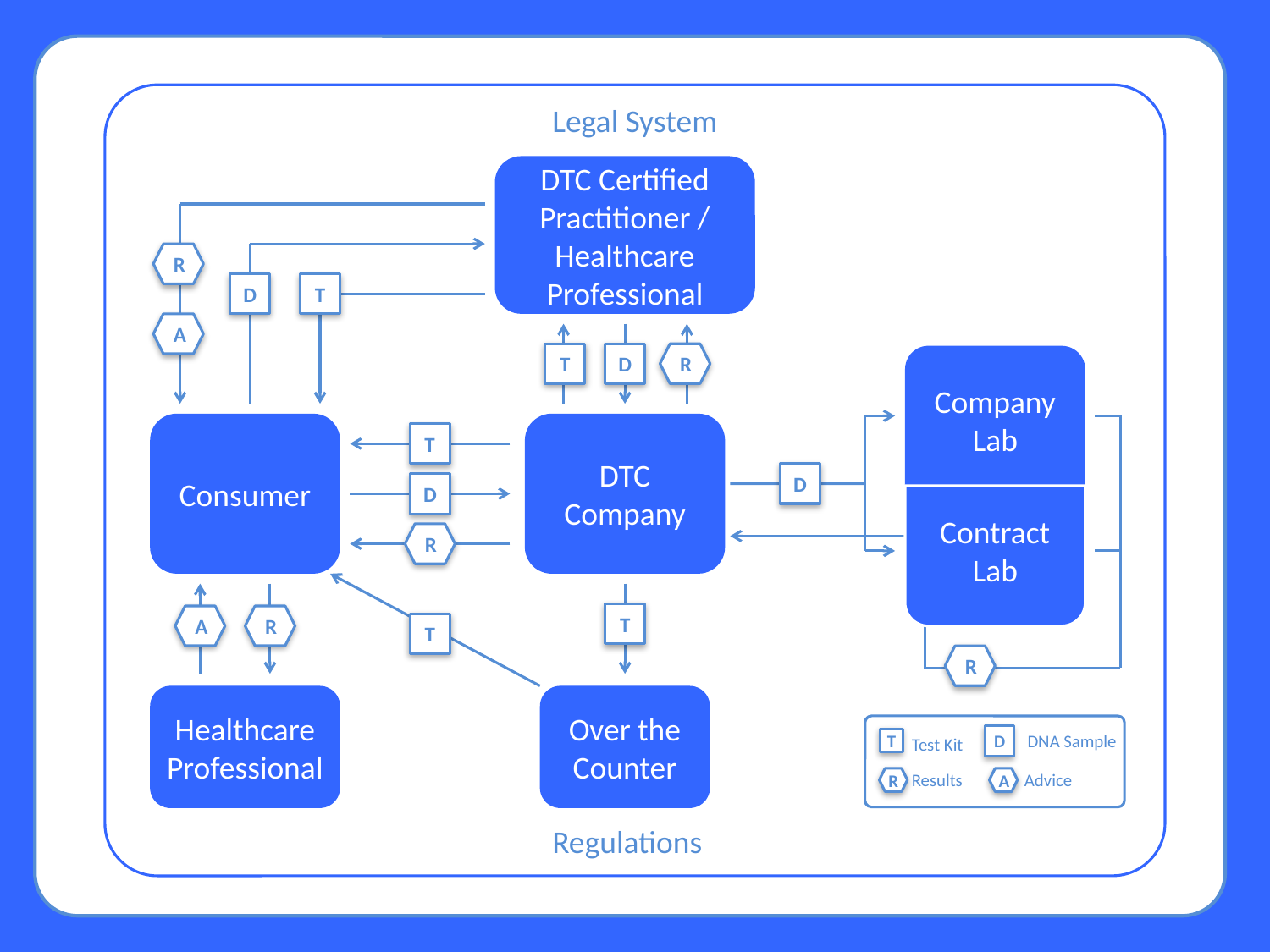

Legal System
DTC Certified Practitioner / Healthcare Professional
R
D
T
A
T
D
R
Company Lab
Consumer
DTC Company
T
D
D

Contract Lab
R
T
A
R
T
R
Healthcare Professional
Over the Counter

DNA Sample
D
Test Kit
T
Results
Advice
A
R
Regulations